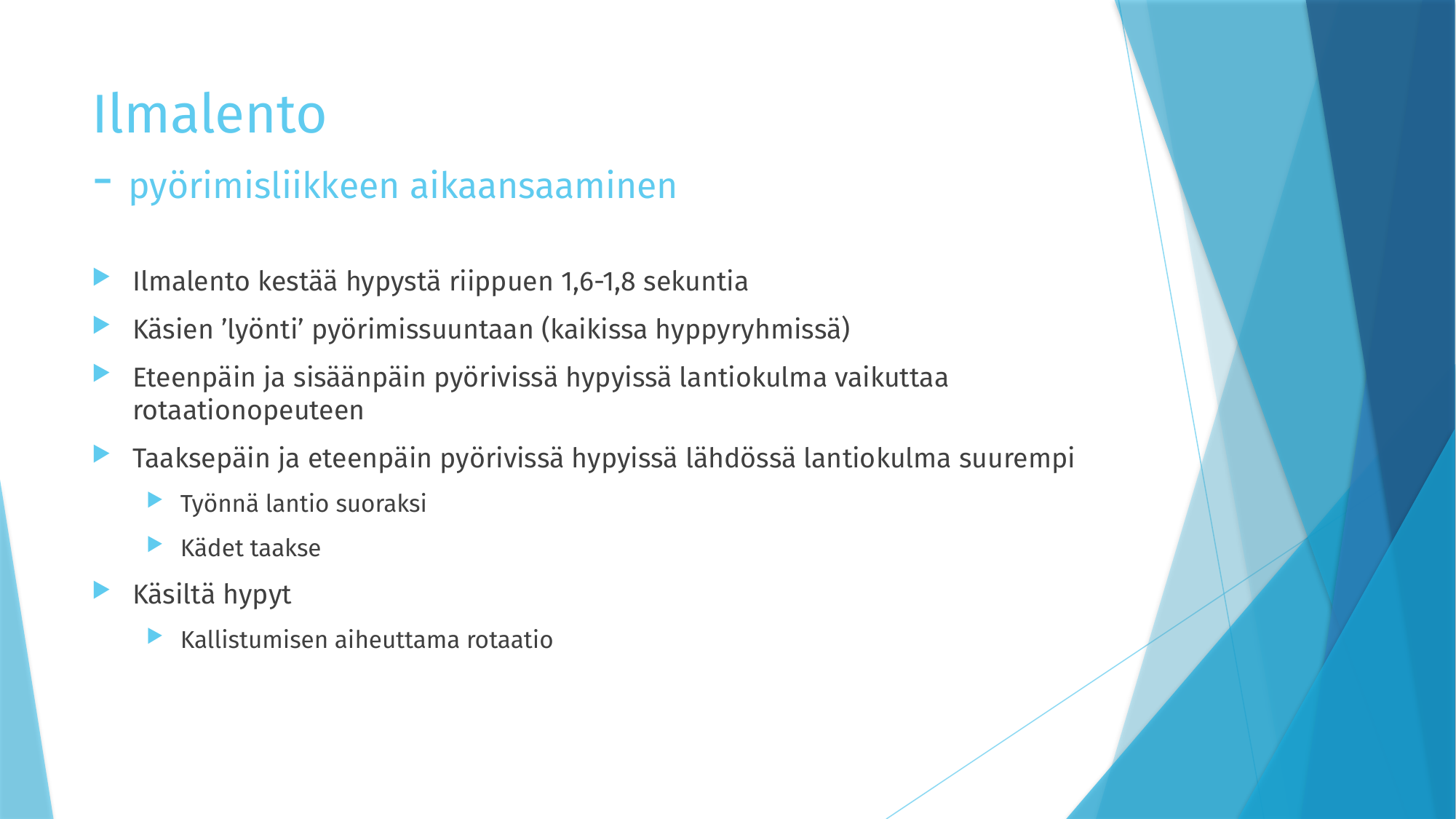

# Ilmalento - pyörimisliikkeen aikaansaaminen
Ilmalento kestää hypystä riippuen 1,6-1,8 sekuntia
Käsien ’lyönti’ pyörimissuuntaan (kaikissa hyppyryhmissä)
Eteenpäin ja sisäänpäin pyörivissä hypyissä lantiokulma vaikuttaa rotaationopeuteen
Taaksepäin ja eteenpäin pyörivissä hypyissä lähdössä lantiokulma suurempi
Työnnä lantio suoraksi
Kädet taakse
Käsiltä hypyt
Kallistumisen aiheuttama rotaatio